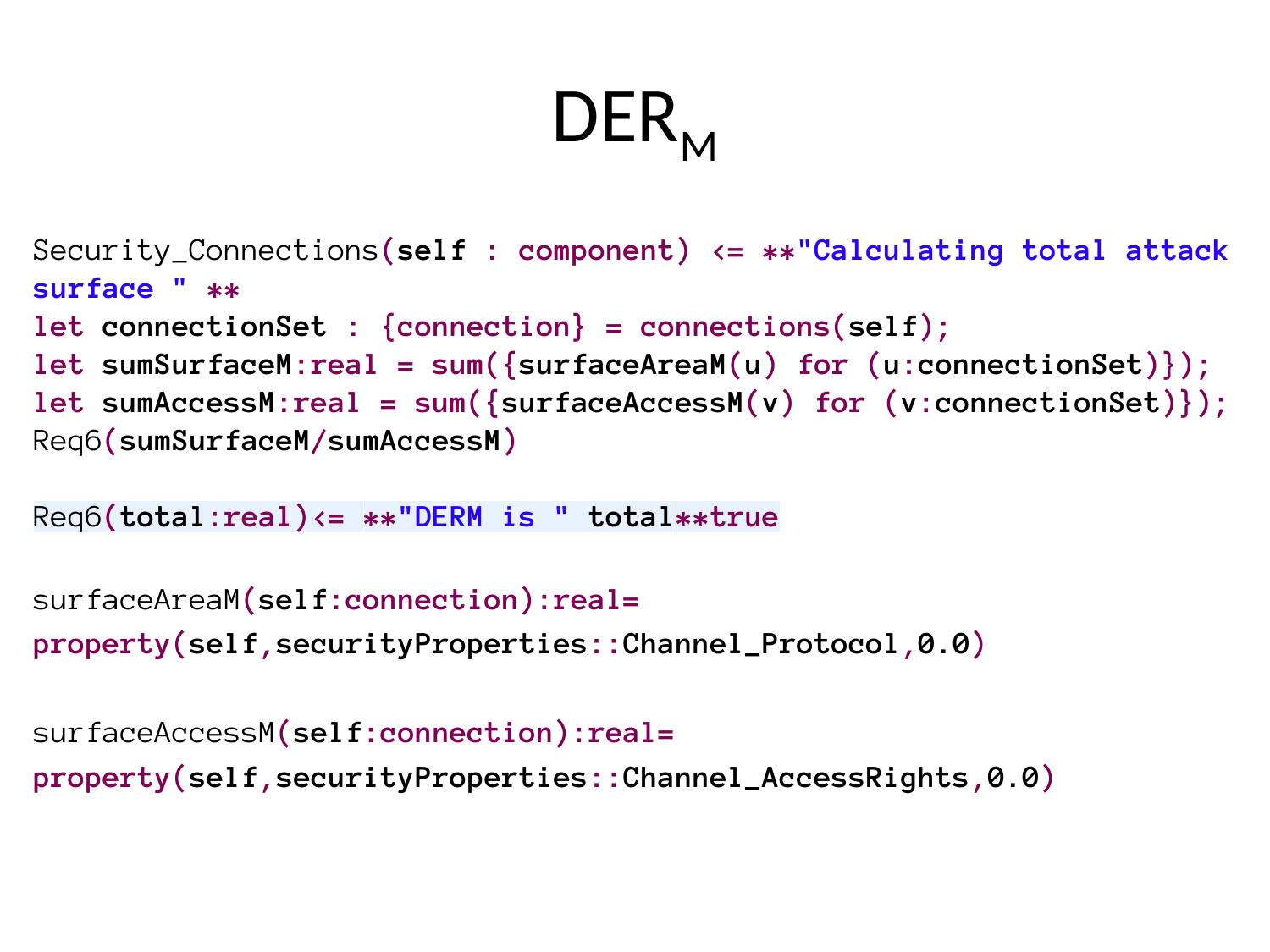

# DERM
Security_Connections(self : component) <= **"Calculating total attack surface " **
let connectionSet : {connection} = connections(self);
let sumSurfaceM:real = sum({surfaceAreaM(u) for (u:connectionSet)});
let sumAccessM:real = sum({surfaceAccessM(v) for (v:connectionSet)});
Req6(sumSurfaceM/sumAccessM)

Req6(total:real)<= **"DERM is " total**true

surfaceAreaM(self:connection):real=
property(self,securityProperties::Channel_Protocol,0.0)

surfaceAccessM(self:connection):real=
property(self,securityProperties::Channel_AccessRights,0.0)